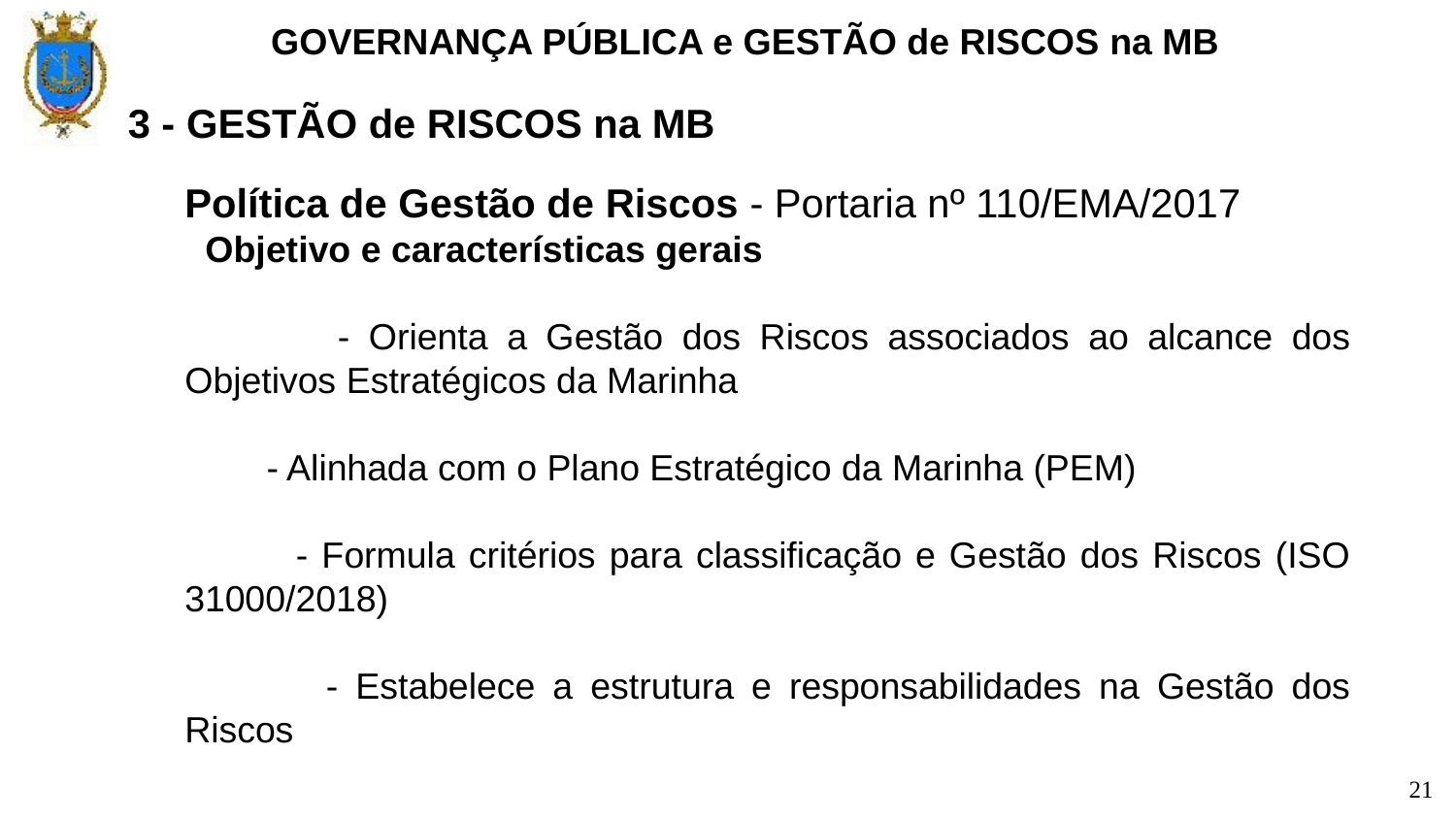

GOVERNANÇA PÚBLICA e GESTÃO de RISCOS na MB
3 - GESTÃO de RISCOS na MB
Política de Gestão de Riscos - Portaria nº 110/EMA/2017
  Objetivo e características gerais

        - Orienta a Gestão dos Riscos associados ao alcance dos Objetivos Estratégicos da Marinha

        - Alinhada com o Plano Estratégico da Marinha (PEM)

        - Formula critérios para classificação e Gestão dos Riscos (ISO 31000/2018)

        - Estabelece a estrutura e responsabilidades na Gestão dos Riscos
21